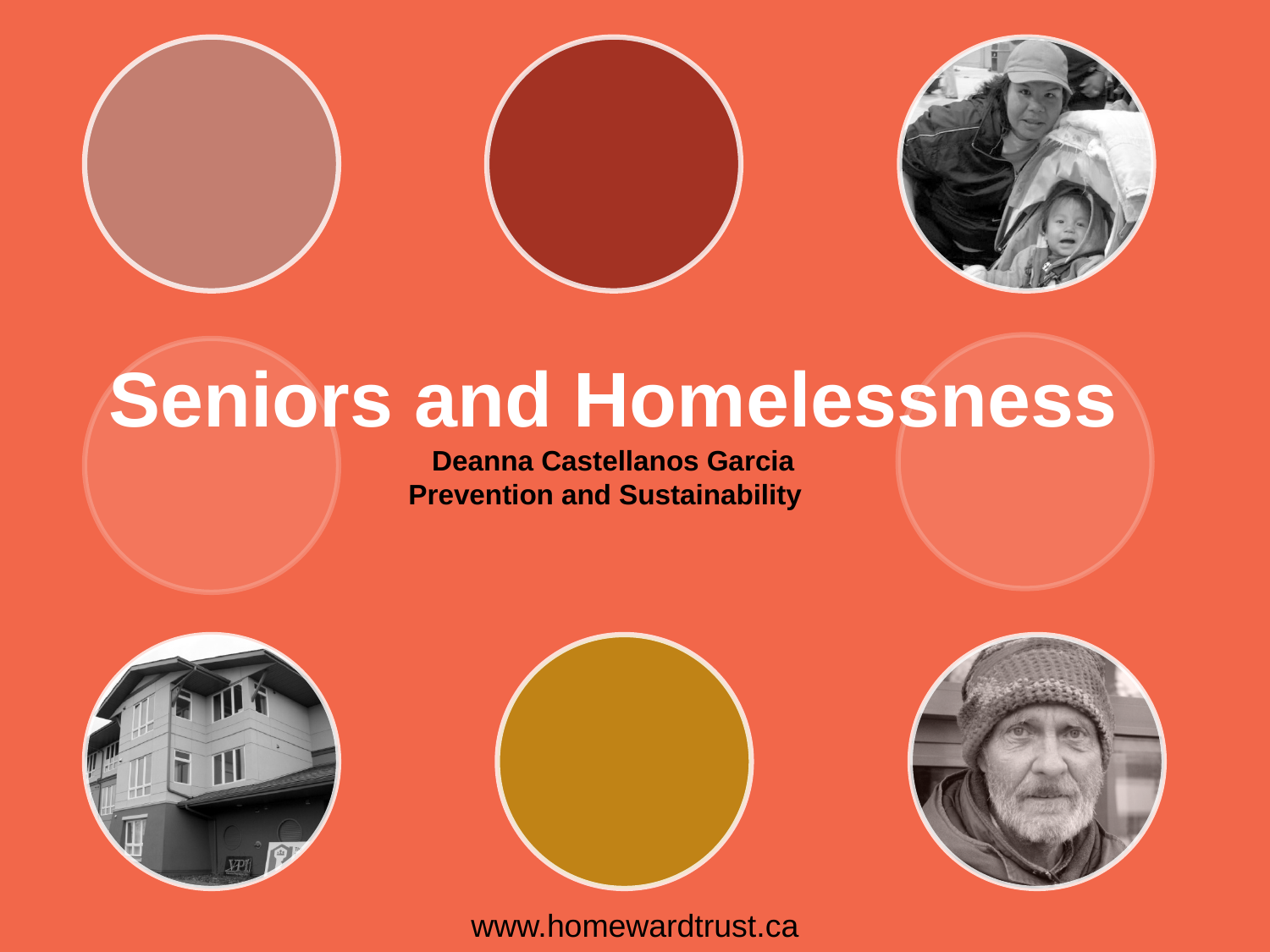

# Seniors and Homelessness Deanna Castellanos Garcia Prevention and Sustainability
www.homewardtrust.ca